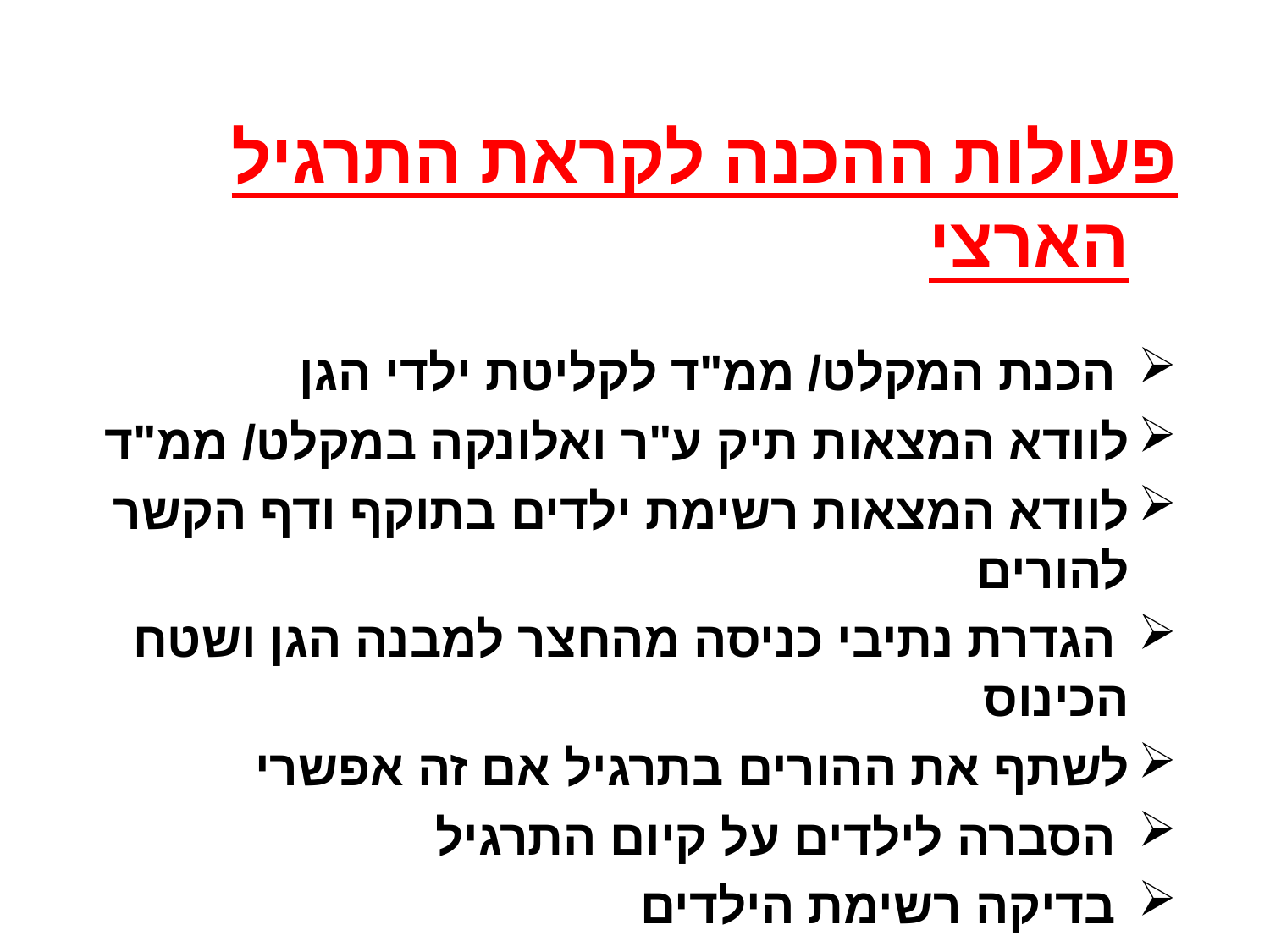

פעולות ההכנה לקראת התרגיל הארצי

 הכנת המקלט/ ממ"ד לקליטת ילדי הגן
לוודא המצאות תיק ע"ר ואלונקה במקלט/ ממ"ד
לוודא המצאות רשימת ילדים בתוקף ודף הקשר להורים
 הגדרת נתיבי כניסה מהחצר למבנה הגן ושטח הכינוס
לשתף את ההורים בתרגיל אם זה אפשרי
 הסברה לילדים על קיום התרגיל
 בדיקה רשימת הילדים